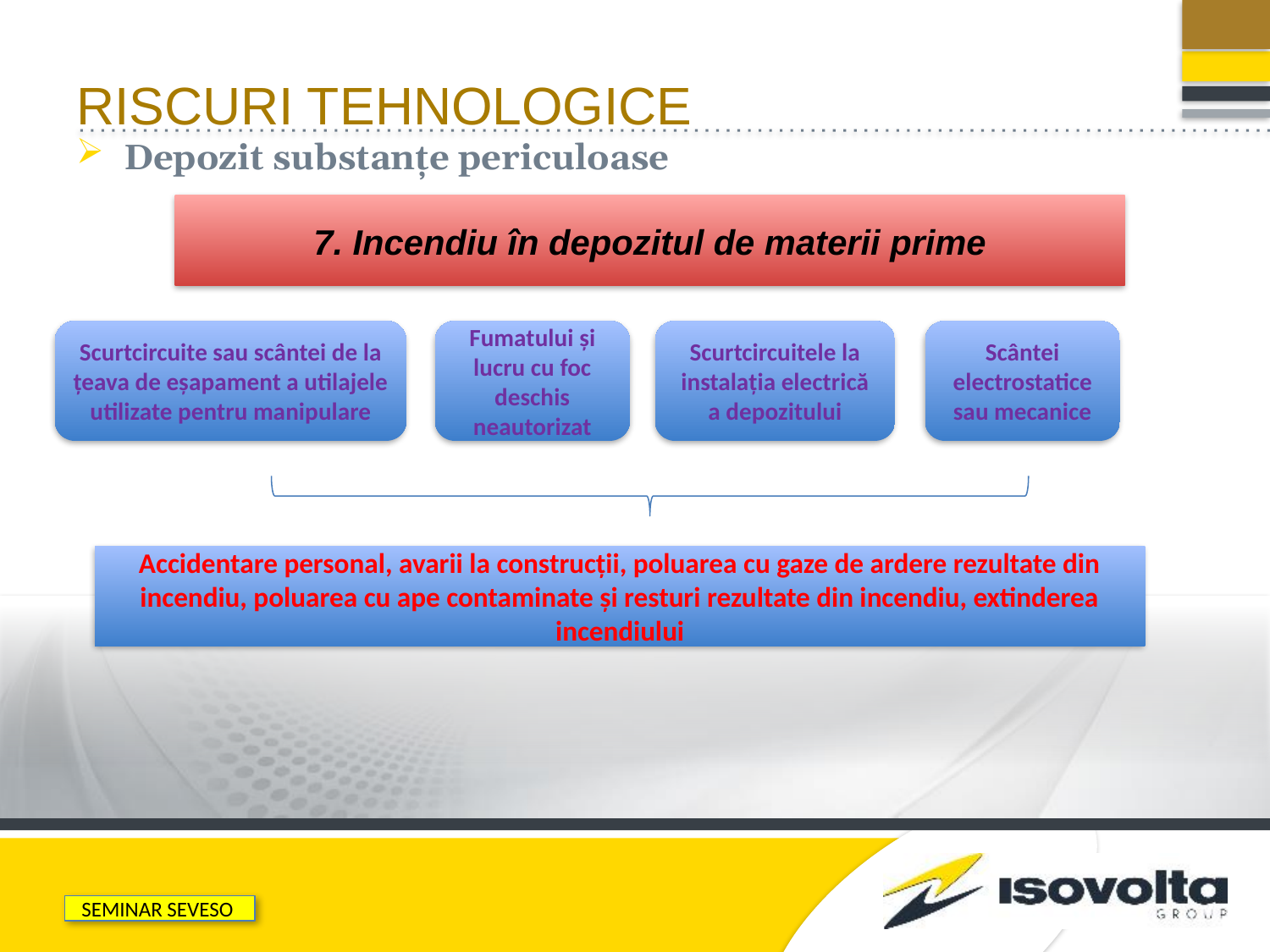

# RISCURI TEHNOLOGICE

Depozit substanțe periculoase
7. Incendiu în depozitul de materii prime
Fumatului şi lucru cu foc deschis neautorizat
Scântei electrostatice sau mecanice
Scurtcircuite sau scântei de la ţeava de eşapament a utilajele utilizate pentru manipulare
Scurtcircuitele la instalaţia electrică a depozitului
Accidentare personal, avarii la construcții, poluarea cu gaze de ardere rezultate din incendiu, poluarea cu ape contaminate și resturi rezultate din incendiu, extinderea incendiului
SEMINAR SEVESO